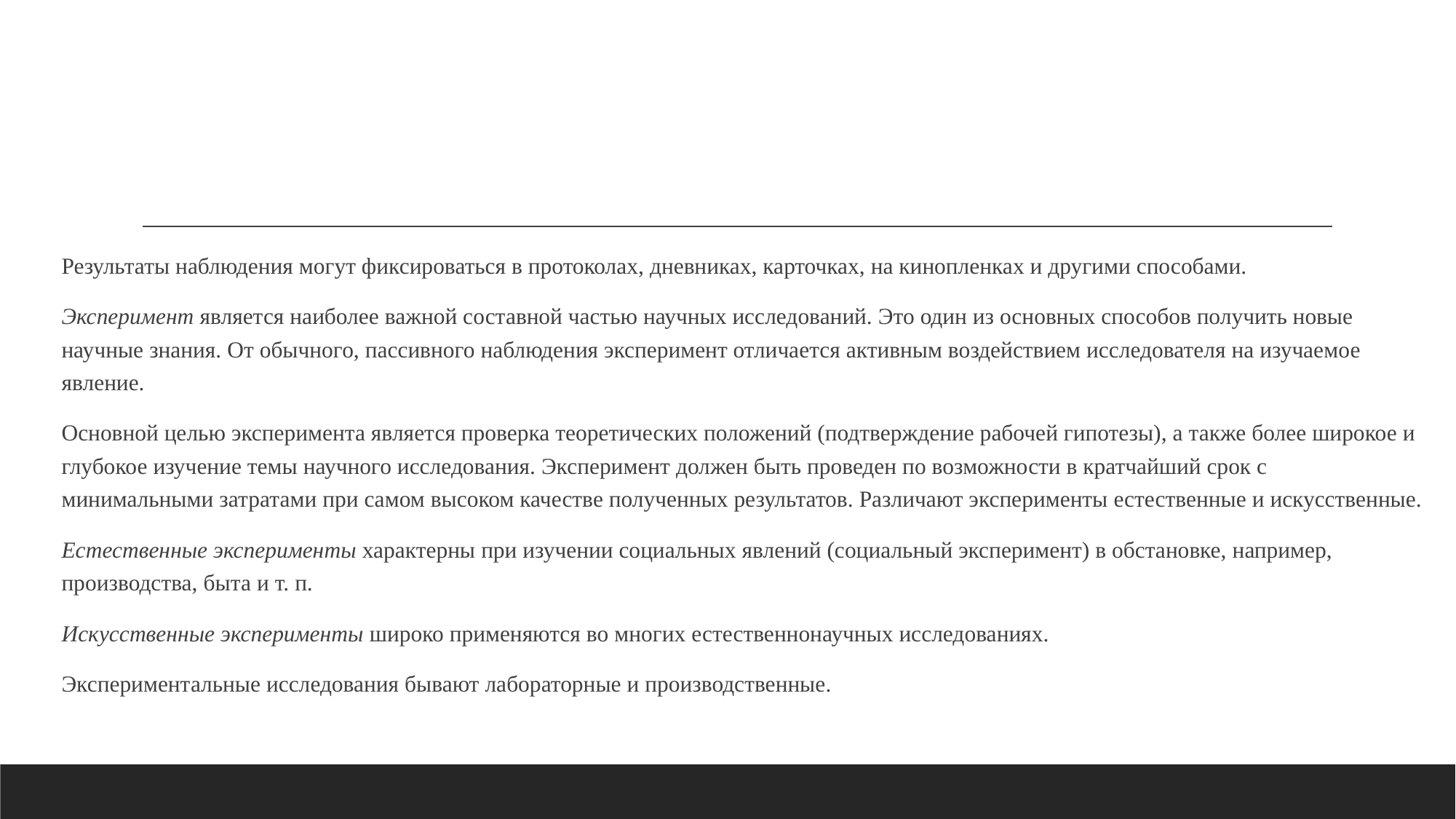

Результаты наблюдения могут фиксироваться в протоколах, дневниках, карточках, на кинопленках и другими способами.
Эксперимент является наиболее важной составной частью научных исследований. Это один из основных способов получить новые научные знания. От обычного, пассивного наблюдения эксперимент отличается активным воздействием исследователя на изучаемое явление.
Основной целью эксперимента является проверка теоретических положений (подтверждение рабочей гипотезы), а также более широкое и глубокое изучение темы научного исследования. Эксперимент должен быть проведен по возможности в кратчайший срок с минимальными затратами при самом высоком качестве полученных результатов. Различают эксперименты естественные и искусственные.
Естественные эксперименты характерны при изучении социальных явлений (социальный эксперимент) в обстановке, например, производства, быта и т. п.
Искусственные эксперименты широко применяются во многих естественнонаучных исследованиях.
Экспериментальные исследования бывают лабораторные и производственные.